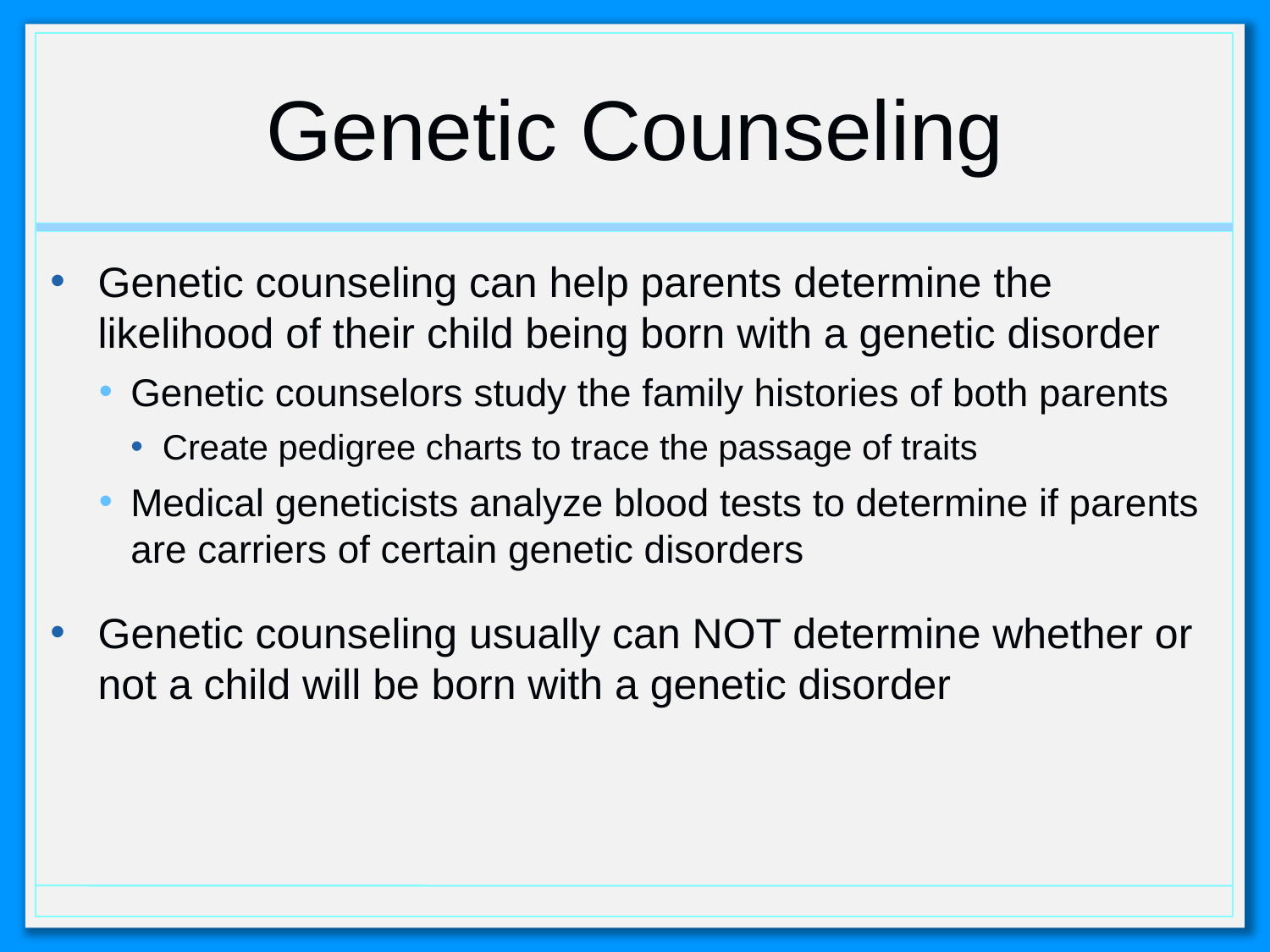

# Genetic Counseling
Genetic counseling can help parents determine the likelihood of their child being born with a genetic disorder
Genetic counselors study the family histories of both parents
Create pedigree charts to trace the passage of traits
Medical geneticists analyze blood tests to determine if parents are carriers of certain genetic disorders
Genetic counseling usually can NOT determine whether or not a child will be born with a genetic disorder